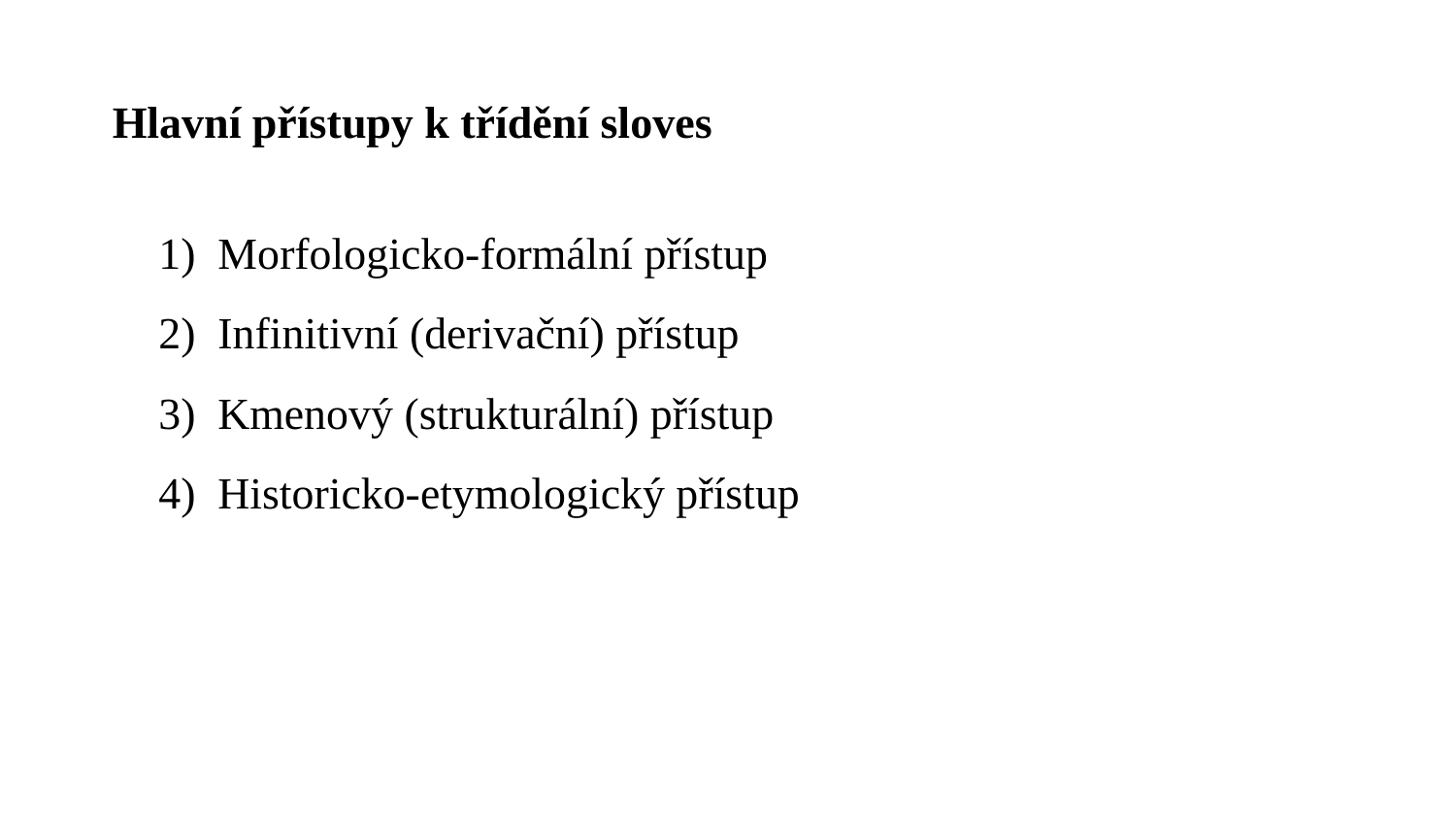

# Hlavní přístupy k třídění sloves
1)  Morfologicko-formální přístup
2)  Infinitivní (derivační) přístup
3)  Kmenový (strukturální) přístup
4)  Historicko-etymologický přístup